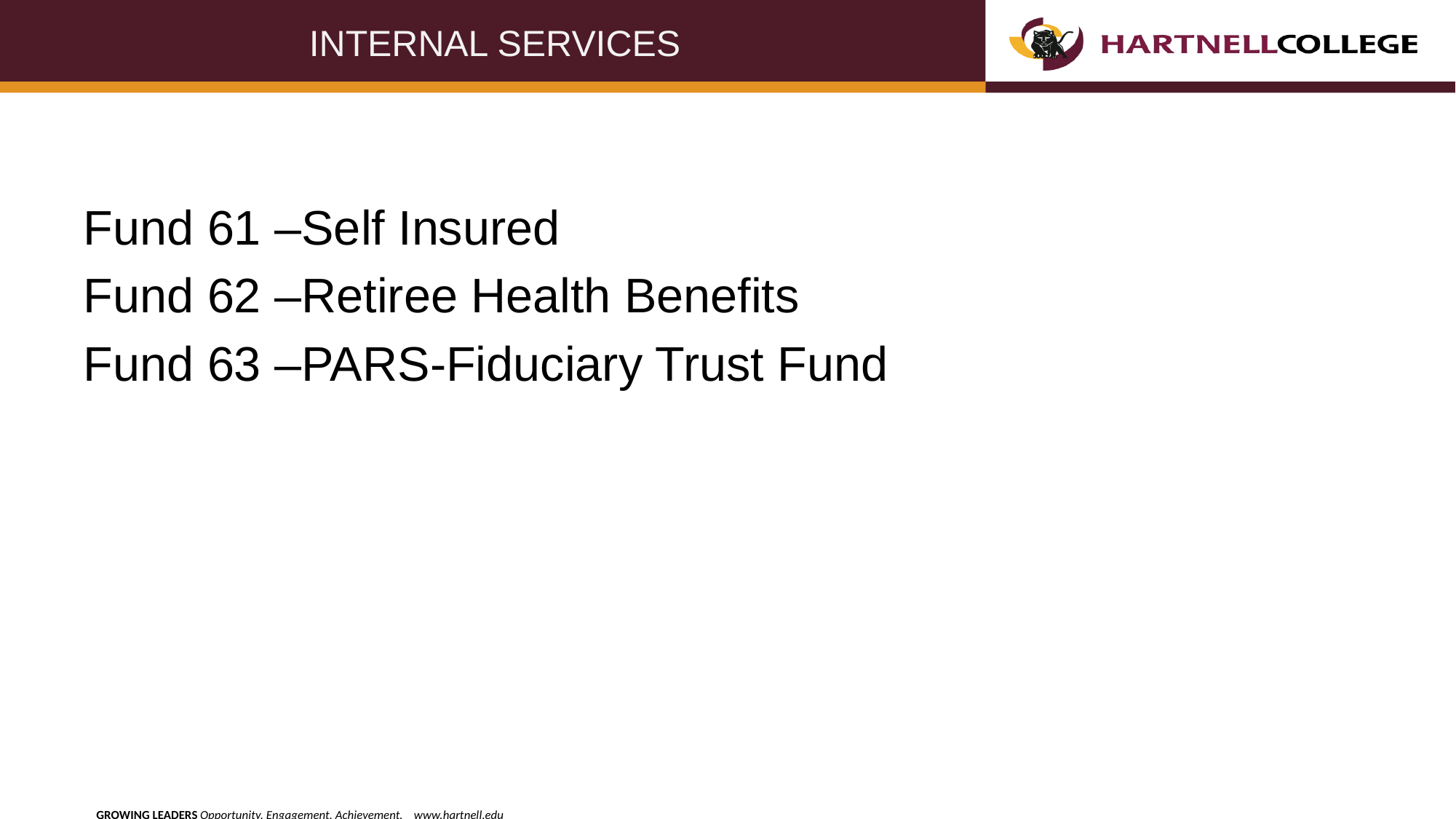

# INTERNAL SERVICES
Fund 61 –Self Insured
Fund 62 –Retiree Health Benefits
Fund 63 –PARS-Fiduciary Trust Fund